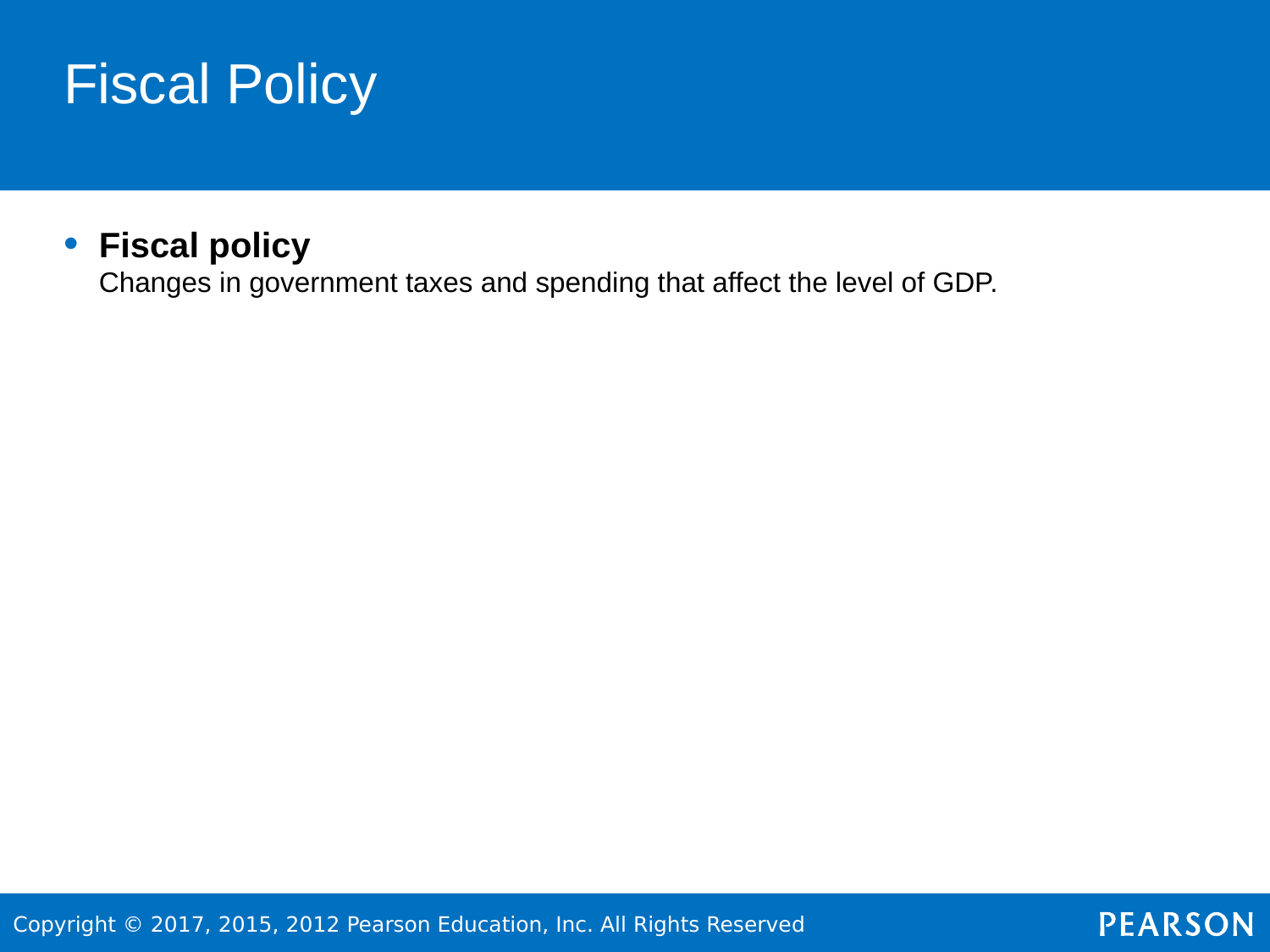

# Fiscal Policy
Fiscal policy
	Changes in government taxes and spending that affect the level of GDP.